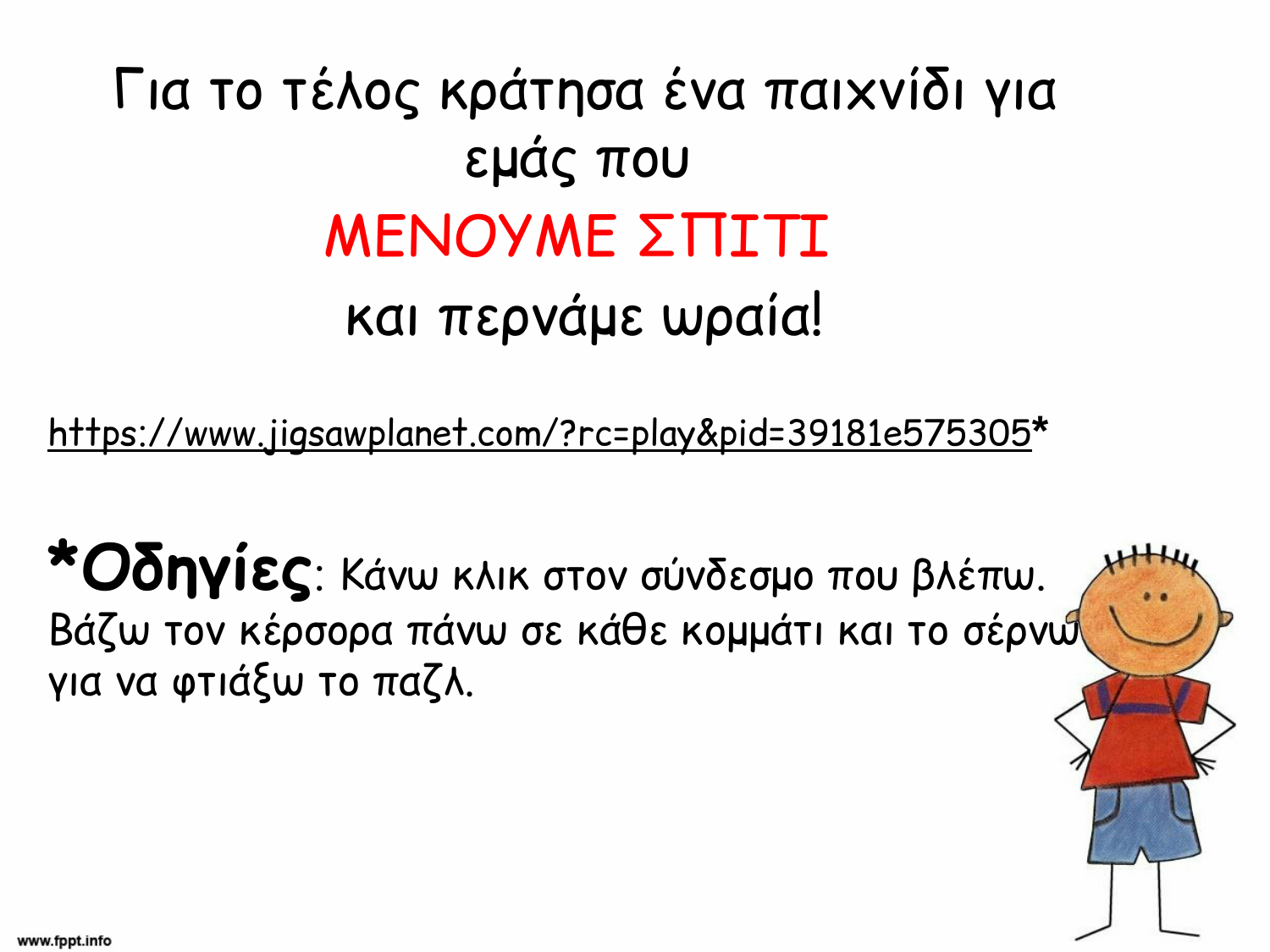

Για το τέλος κράτησα ένα παιχνίδι για εμάς που
ΜΕΝΟΥΜΕ ΣΠΙΤΙ
και περνάμε ωραία!

https://www.jigsawplanet.com/?rc=play&pid=39181e575305*

*Οδηγίες: Κάνω κλικ στον σύνδεσμο που βλέπω. Βάζω τον κέρσορα πάνω σε κάθε κομμάτι και το σέρνω για να φτιάξω το παζλ.